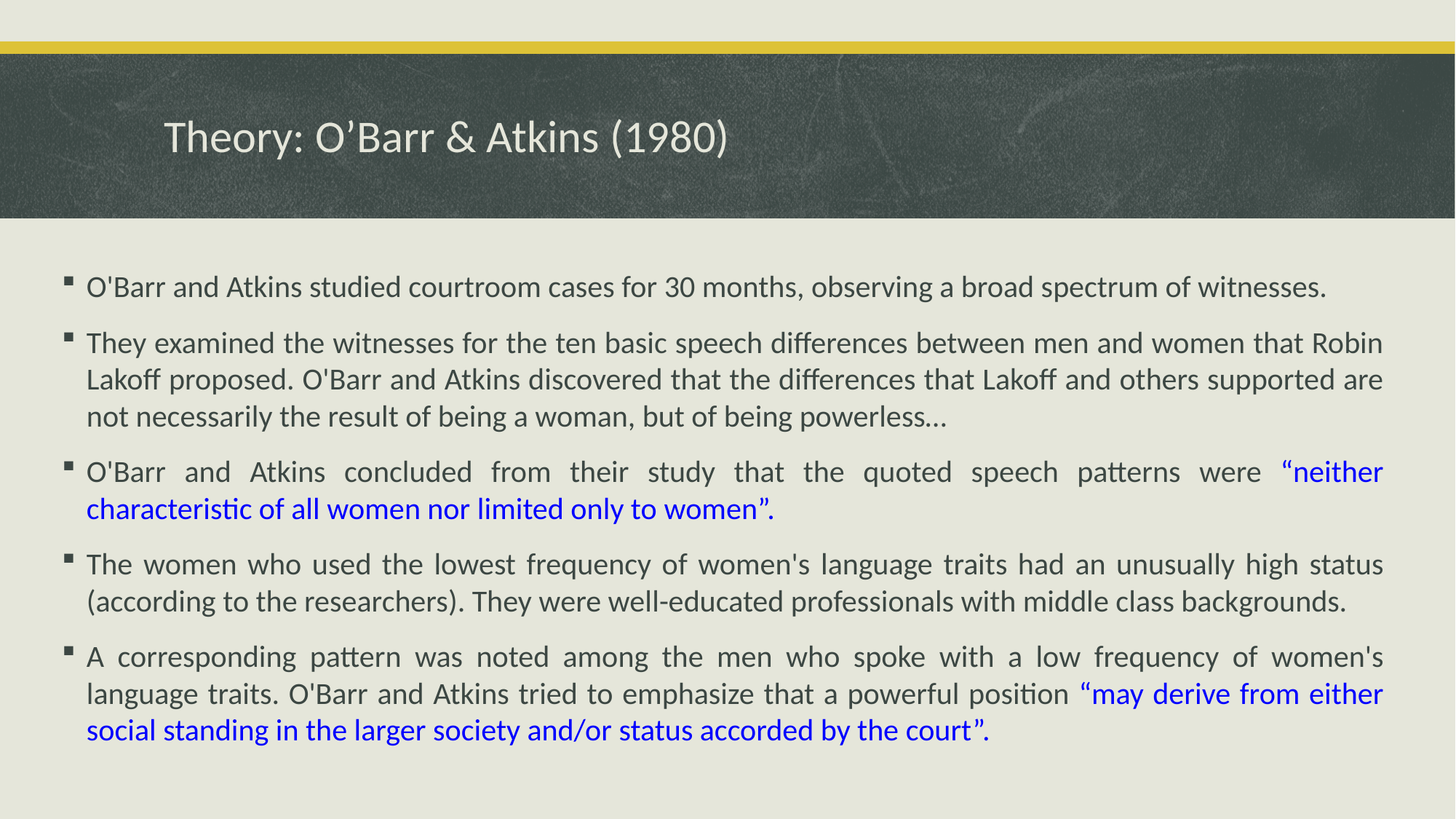

# Theory: O’Barr & Atkins (1980)
O'Barr and Atkins studied courtroom cases for 30 months, observing a broad spectrum of witnesses.
They examined the witnesses for the ten basic speech differences between men and women that Robin Lakoff proposed. O'Barr and Atkins discovered that the differences that Lakoff and others supported are not necessarily the result of being a woman, but of being powerless…
O'Barr and Atkins concluded from their study that the quoted speech patterns were “neither characteristic of all women nor limited only to women”.
The women who used the lowest frequency of women's language traits had an unusually high status (according to the researchers). They were well-educated professionals with middle class backgrounds.
A corresponding pattern was noted among the men who spoke with a low frequency of women's language traits. O'Barr and Atkins tried to emphasize that a powerful position “may derive from either social standing in the larger society and/or status accorded by the court”.